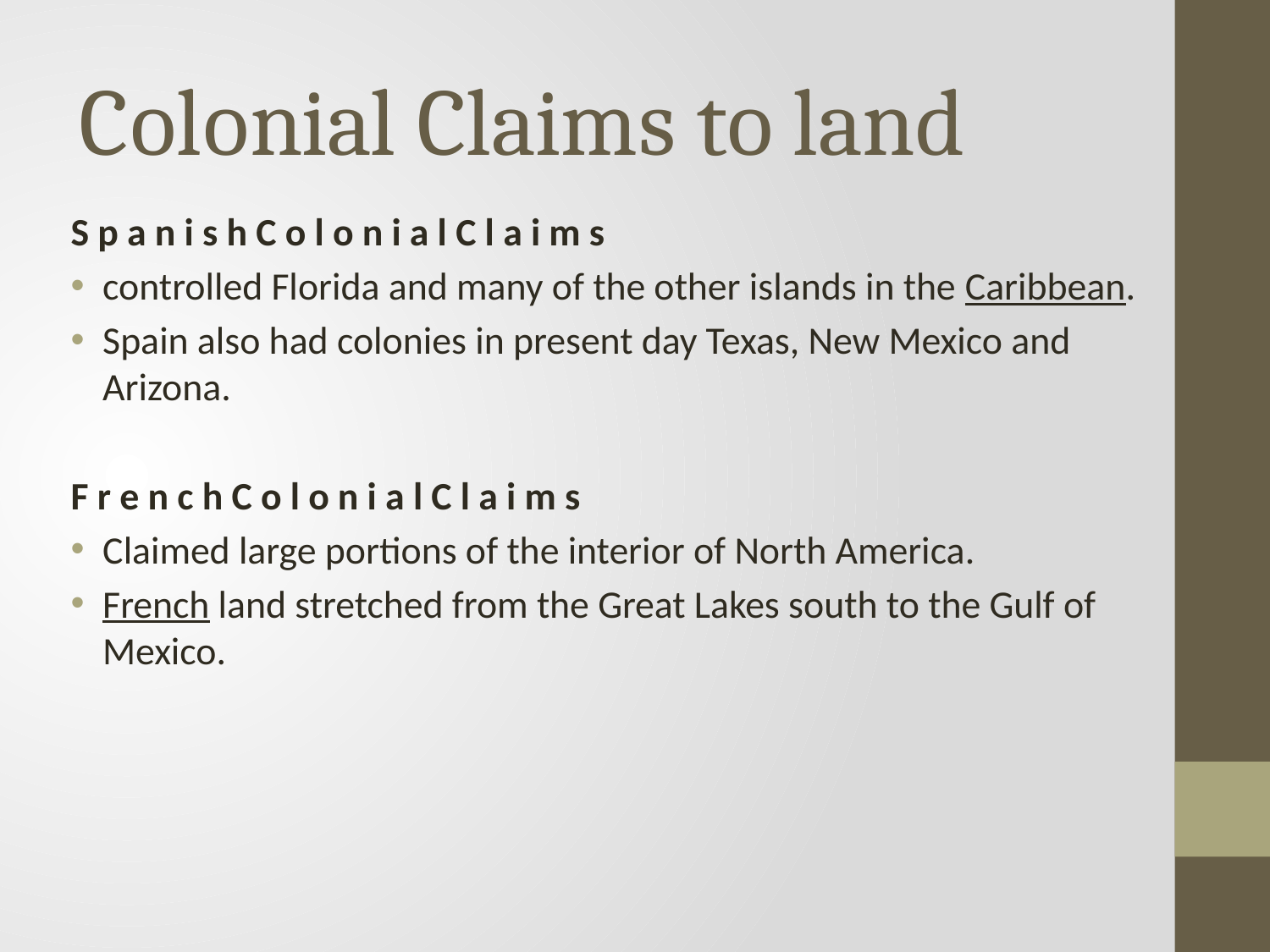

# Colonial Claims to land
S p a n i s h C o l o n i a l C l a i m s
controlled Florida and many of the other islands in the Caribbean.
Spain also had colonies in present day Texas, New Mexico and Arizona.

F r e n c h C o l o n i a l C l a i m s
Claimed large portions of the interior of North America.
French land stretched from the Great Lakes south to the Gulf of Mexico.